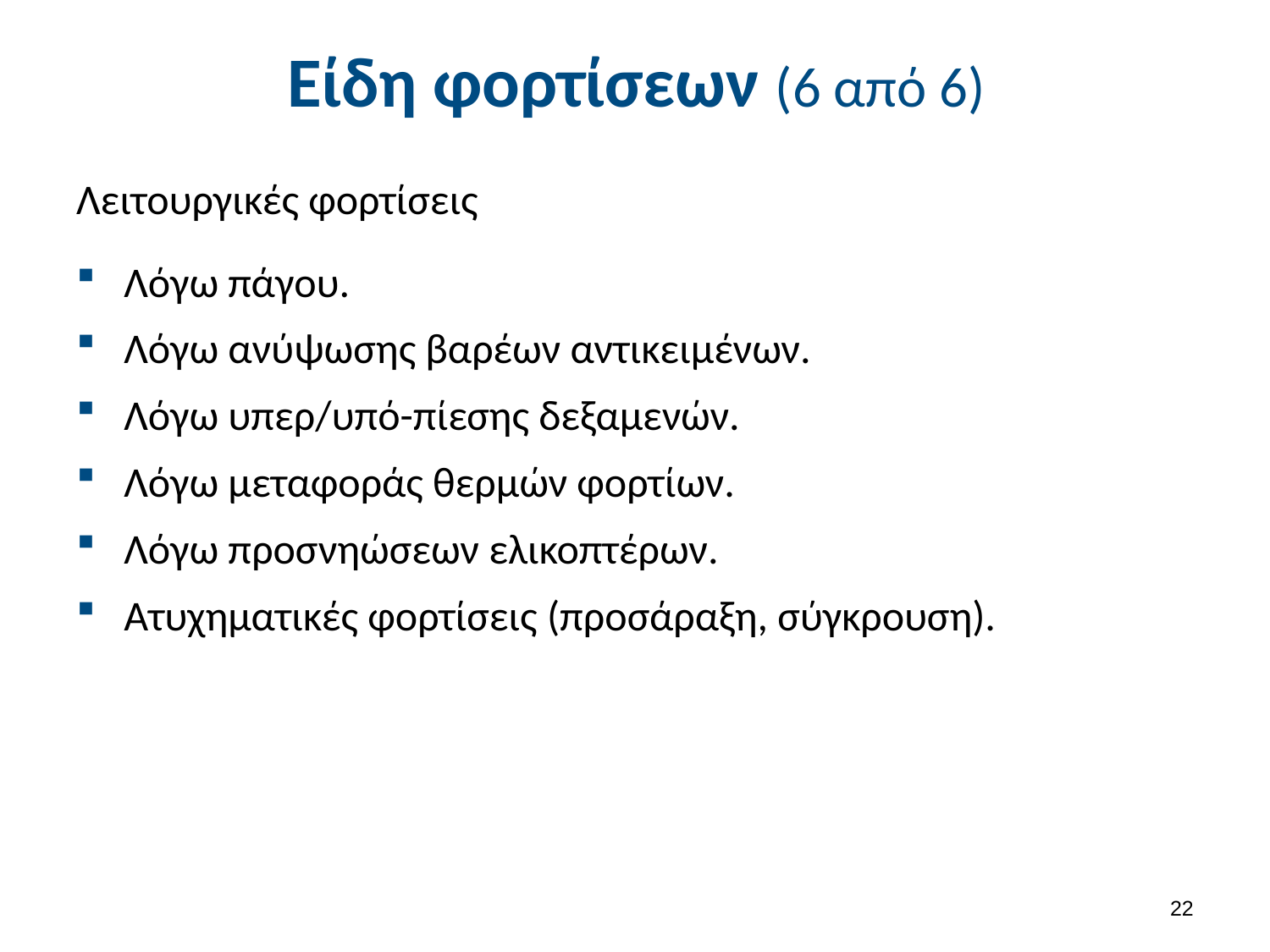

# Είδη φορτίσεων (6 από 6)
Λειτουργικές φορτίσεις
Λόγω πάγου.
Λόγω ανύψωσης βαρέων αντικειμένων.
Λόγω υπερ/υπό-πίεσης δεξαμενών.
Λόγω μεταφοράς θερμών φορτίων.
Λόγω προσνηώσεων ελικοπτέρων.
Ατυχηματικές φορτίσεις (προσάραξη, σύγκρουση).
22